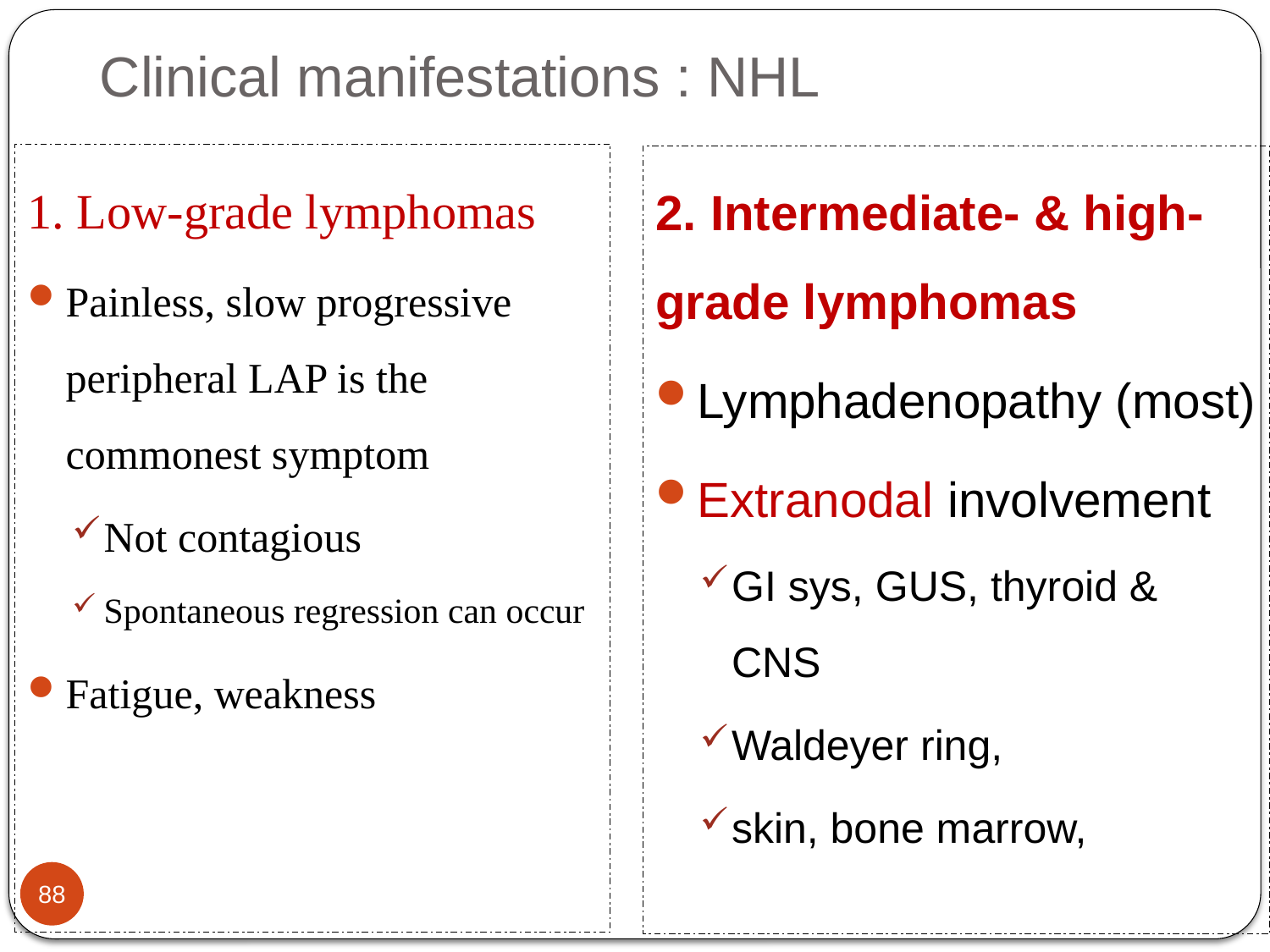

# Clinical manifestations : NHL
1. Low-grade lymphomas
Painless, slow progressive peripheral LAP is the commonest symptom
Not contagious
Spontaneous regression can occur
Fatigue, weakness
2. Intermediate- & high-grade lymphomas
Lymphadenopathy (most)
Extranodal involvement
GI sys, GUS, thyroid & CNS
Waldeyer ring,
skin, bone marrow,
88